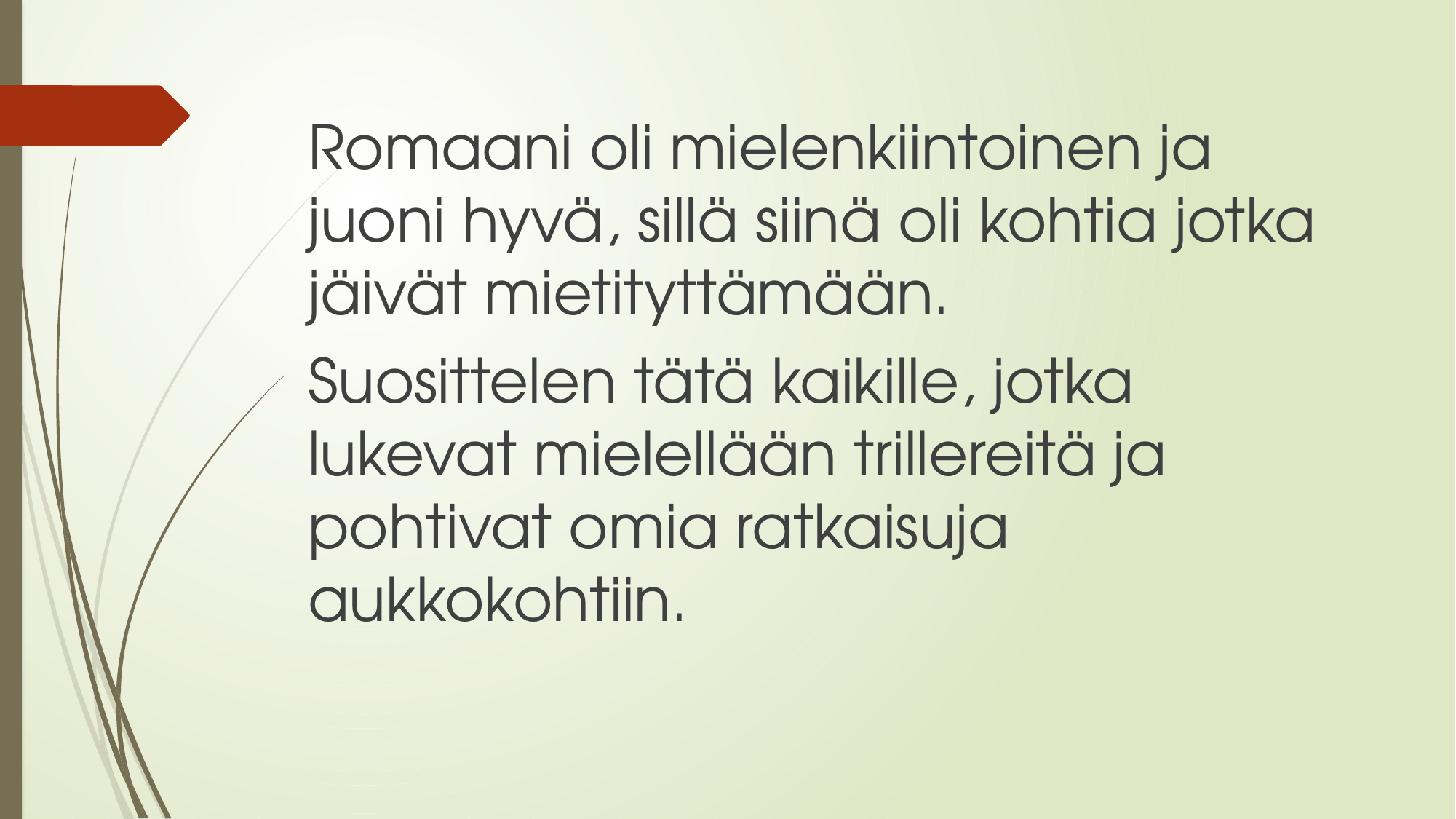

Romaani oli mielenkiintoinen ja juoni hyvä, sillä siinä oli kohtia jotka jäivät mietityttämään.
Suosittelen tätä kaikille, jotka lukevat mielellään trillereitä ja pohtivat omia ratkaisuja aukkokohtiin.